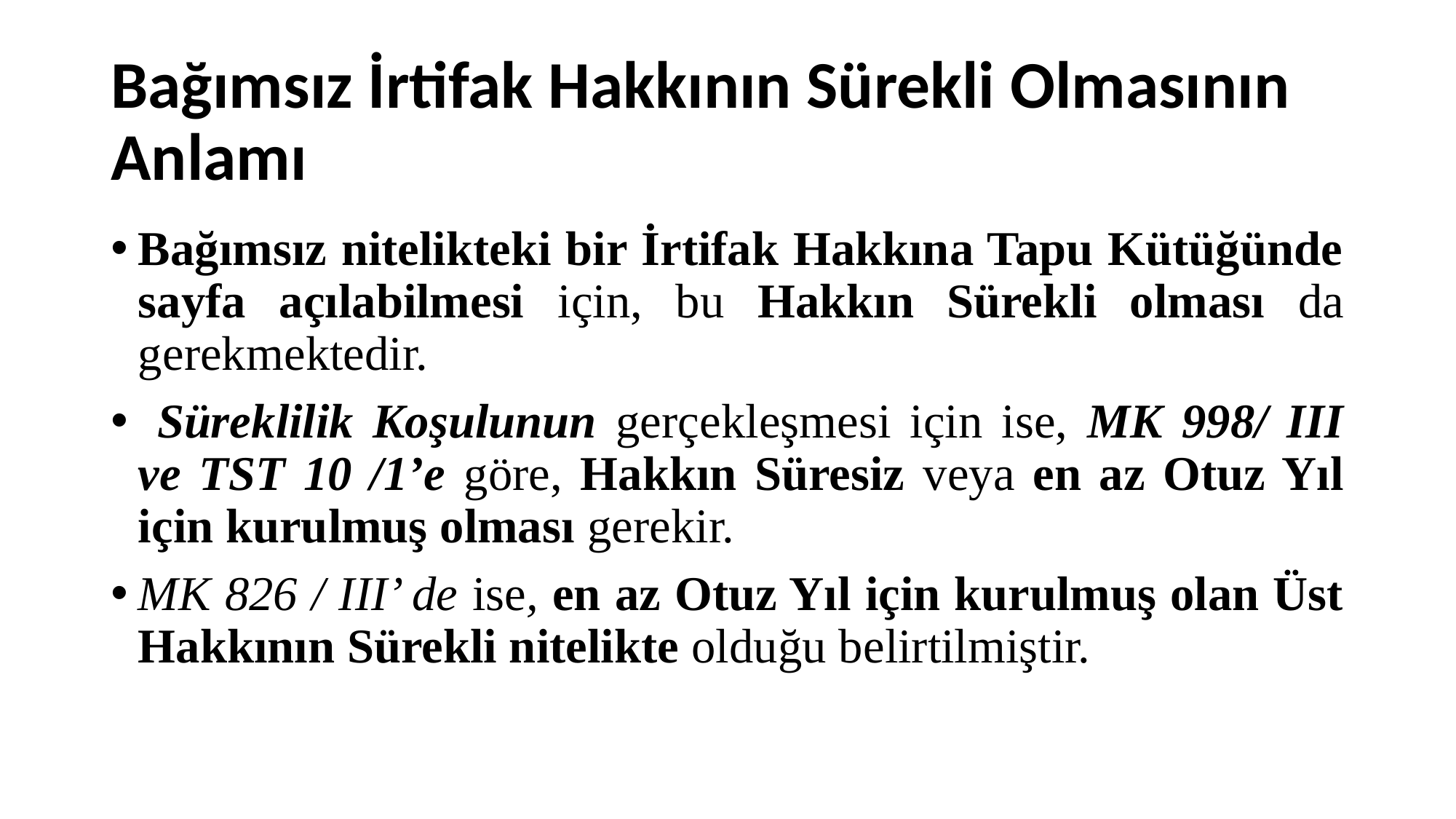

# Bağımsız İrtifak Hakkının Sürekli Olmasının Anlamı
Bağımsız nitelikteki bir İrtifak Hakkına Tapu Kütüğünde sayfa açılabilmesi için, bu Hakkın Sürekli olması da gerekmektedir.
 Süreklilik Koşulunun gerçekleşmesi için ise, MK 998/ III ve TST 10 /1’e göre, Hakkın Süresiz veya en az Otuz Yıl için kurulmuş olması gerekir.
MK 826 / III’ de ise, en az Otuz Yıl için kurulmuş olan Üst Hakkının Sürekli nitelikte olduğu belirtilmiştir.